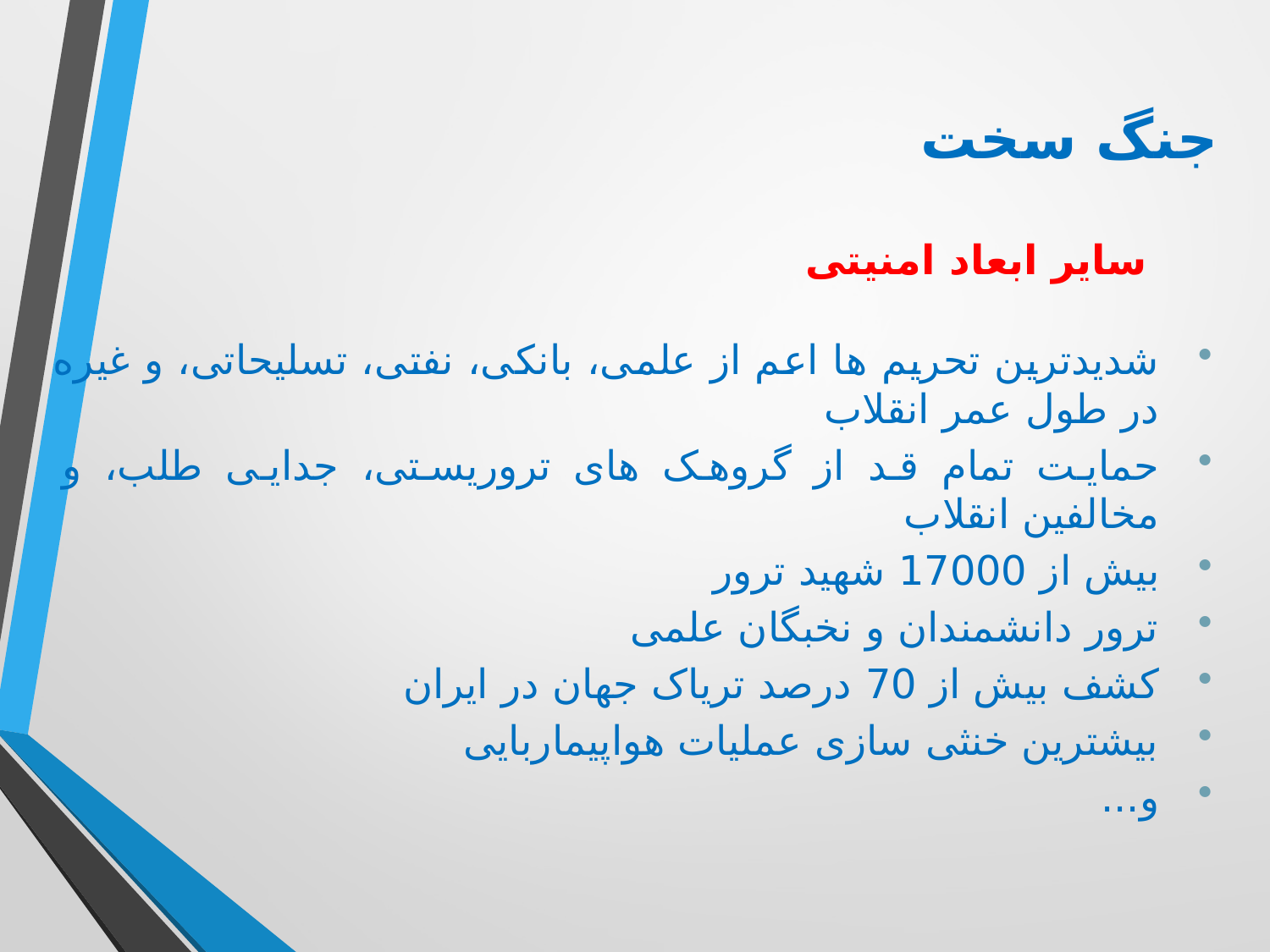

جنگ سخت
سایر ابعاد امنیتی

شدیدترین تحریم ها اعم از علمی، بانکی، نفتی، تسلیحاتی، و غیره در طول عمر انقلاب
حمایت تمام قد از گروهک های تروریستی، جدایی طلب، و مخالفین انقلاب
بیش از 17000 شهید ترور
ترور دانشمندان و نخبگان علمی
کشف بیش از 70 درصد تریاک جهان در ایران
بیشترین خنثی سازی عملیات هواپیماربایی
و...